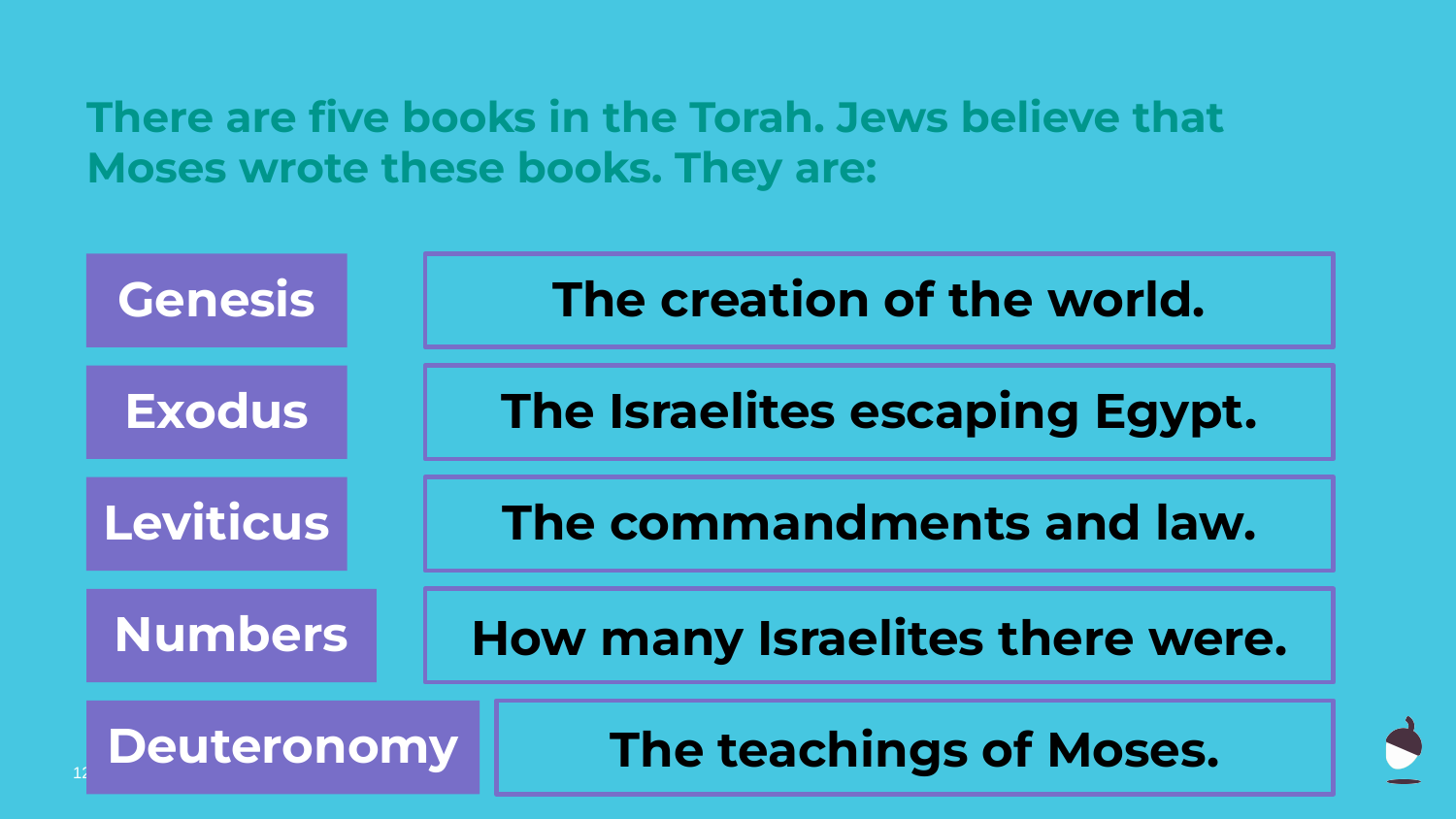

There are five books in the Torah. Jews believe that Moses wrote these books. They are:

Genesis
The creation of the world.
Exodus
The Israelites escaping Egypt.
The commandments and law.
Leviticus
How many Israelites there were.
Numbers
Deuteronomy
The teachings of Moses.
12